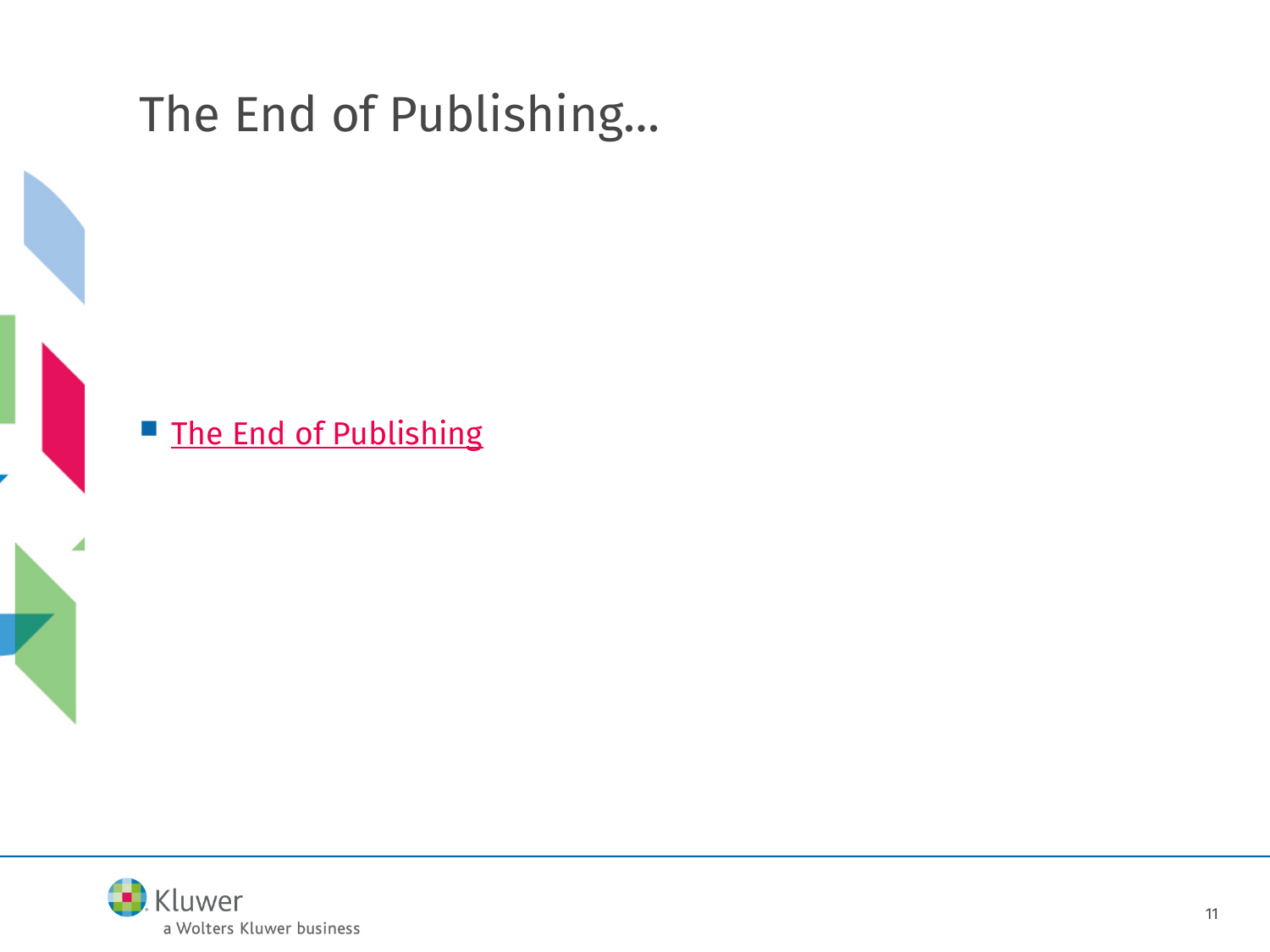

# The End of Publishing…

The End of Publishing
11